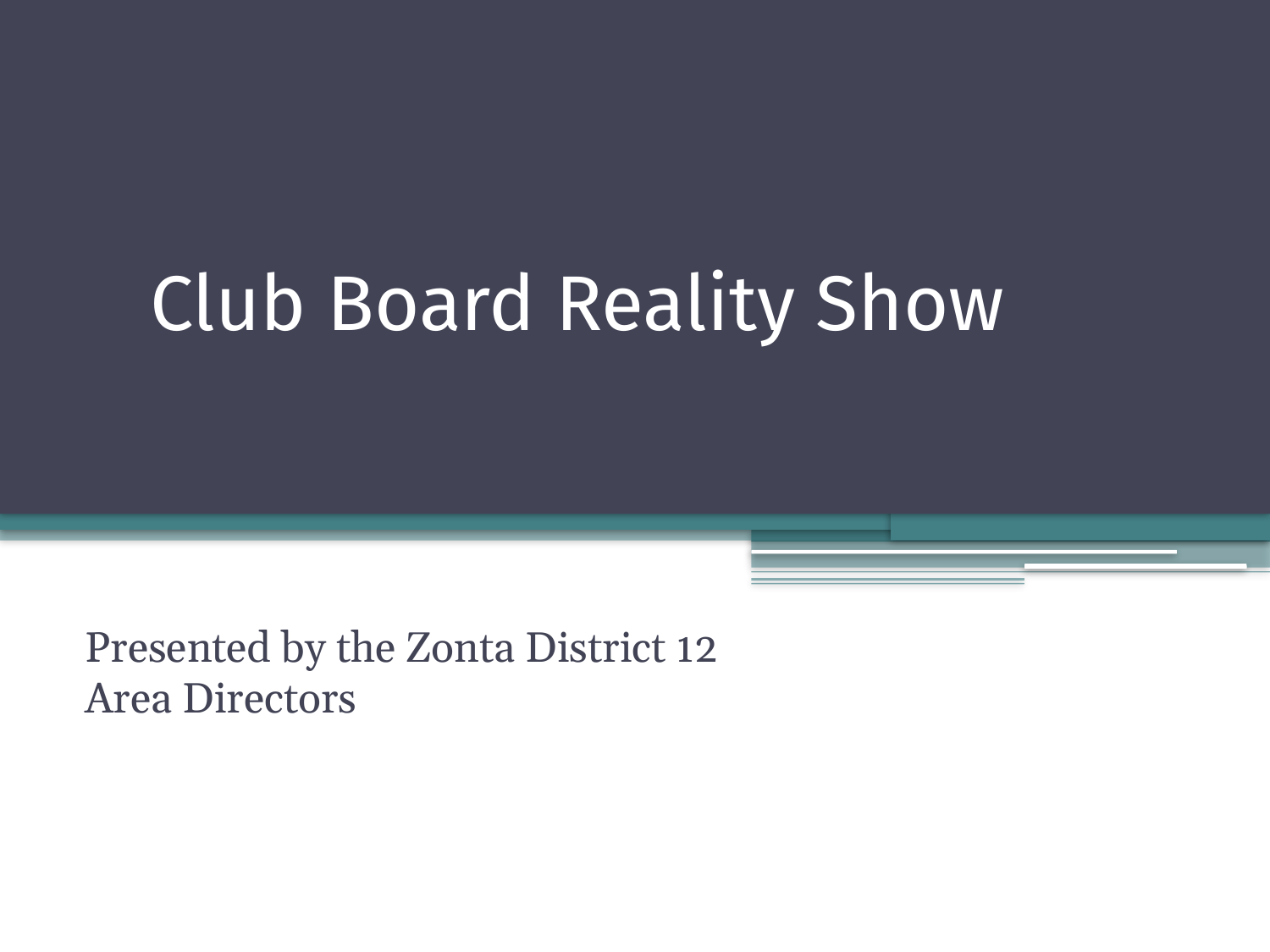

# Club Board Reality Show
Presented by the Zonta District 12 Area Directors